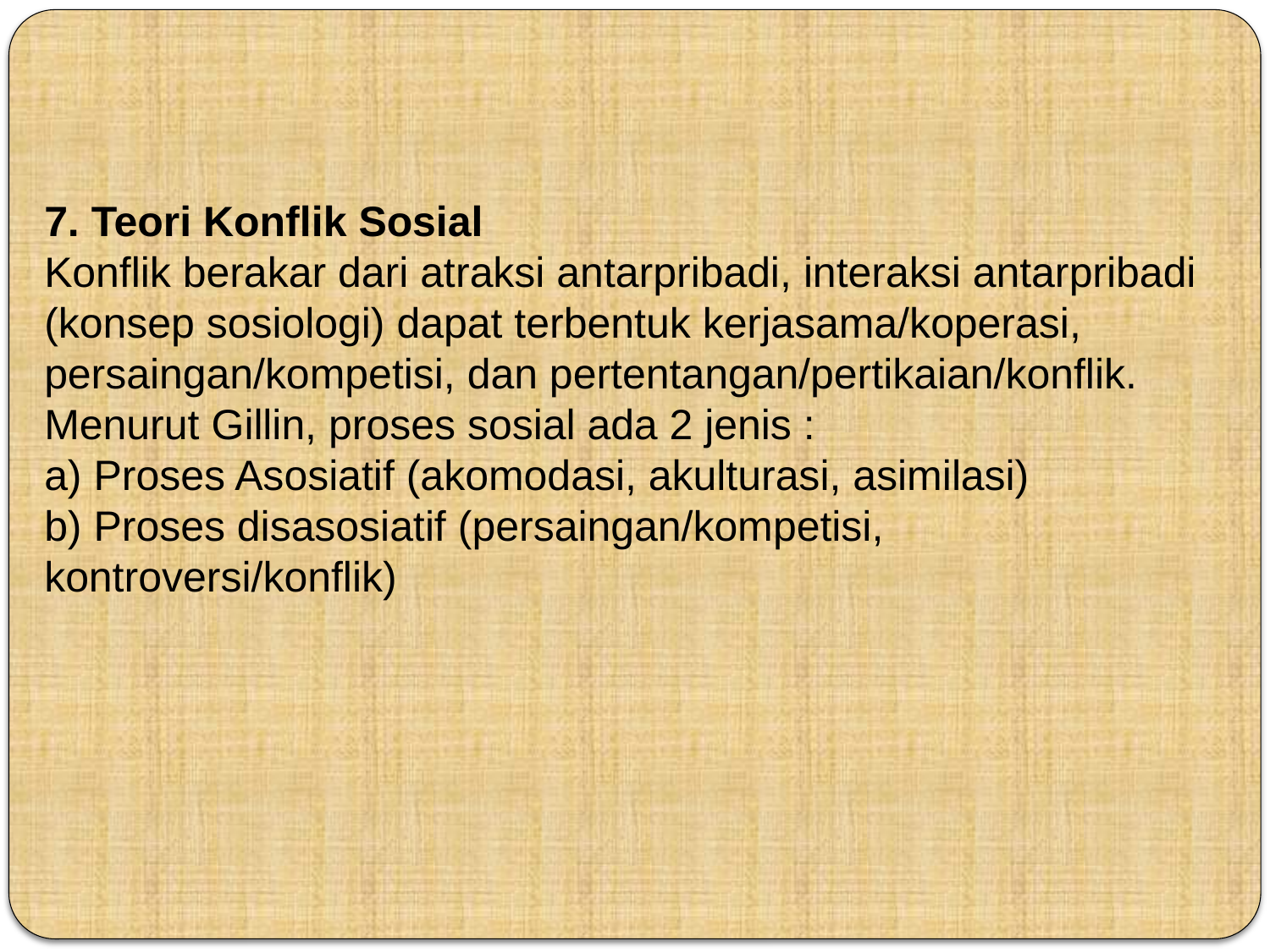

# 7. Teori Konflik Sosial Konflik berakar dari atraksi antarpribadi, interaksi antarpribadi (konsep sosiologi) dapat terbentuk kerjasama/koperasi, persaingan/kompetisi, dan pertentangan/pertikaian/konflik. Menurut Gillin, proses sosial ada 2 jenis : a) Proses Asosiatif (akomodasi, akulturasi, asimilasi) b) Proses disasosiatif (persaingan/kompetisi, kontroversi/konflik)